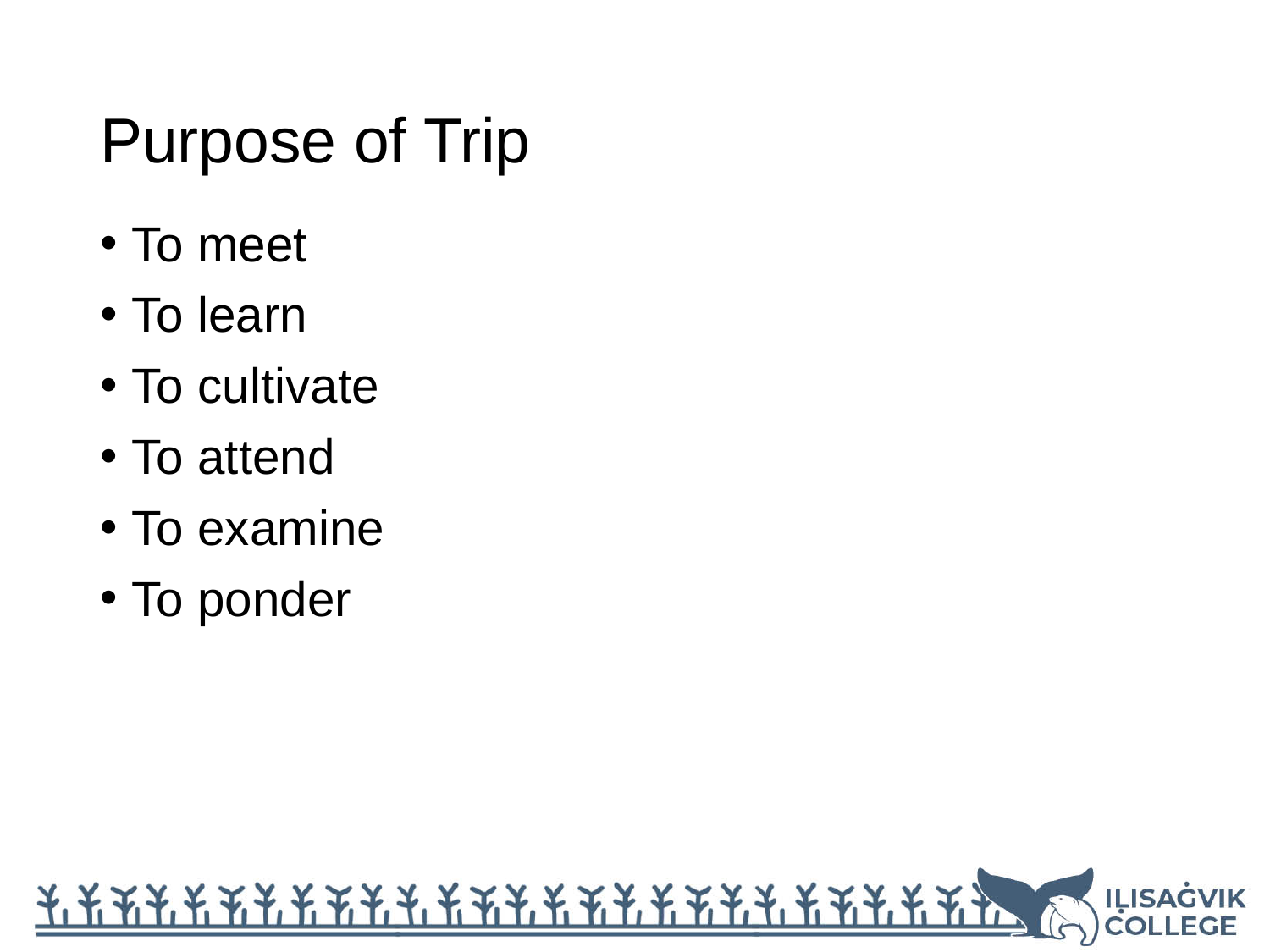

# Purpose of Trip
To meet
To learn
To cultivate
To attend
To examine
To ponder